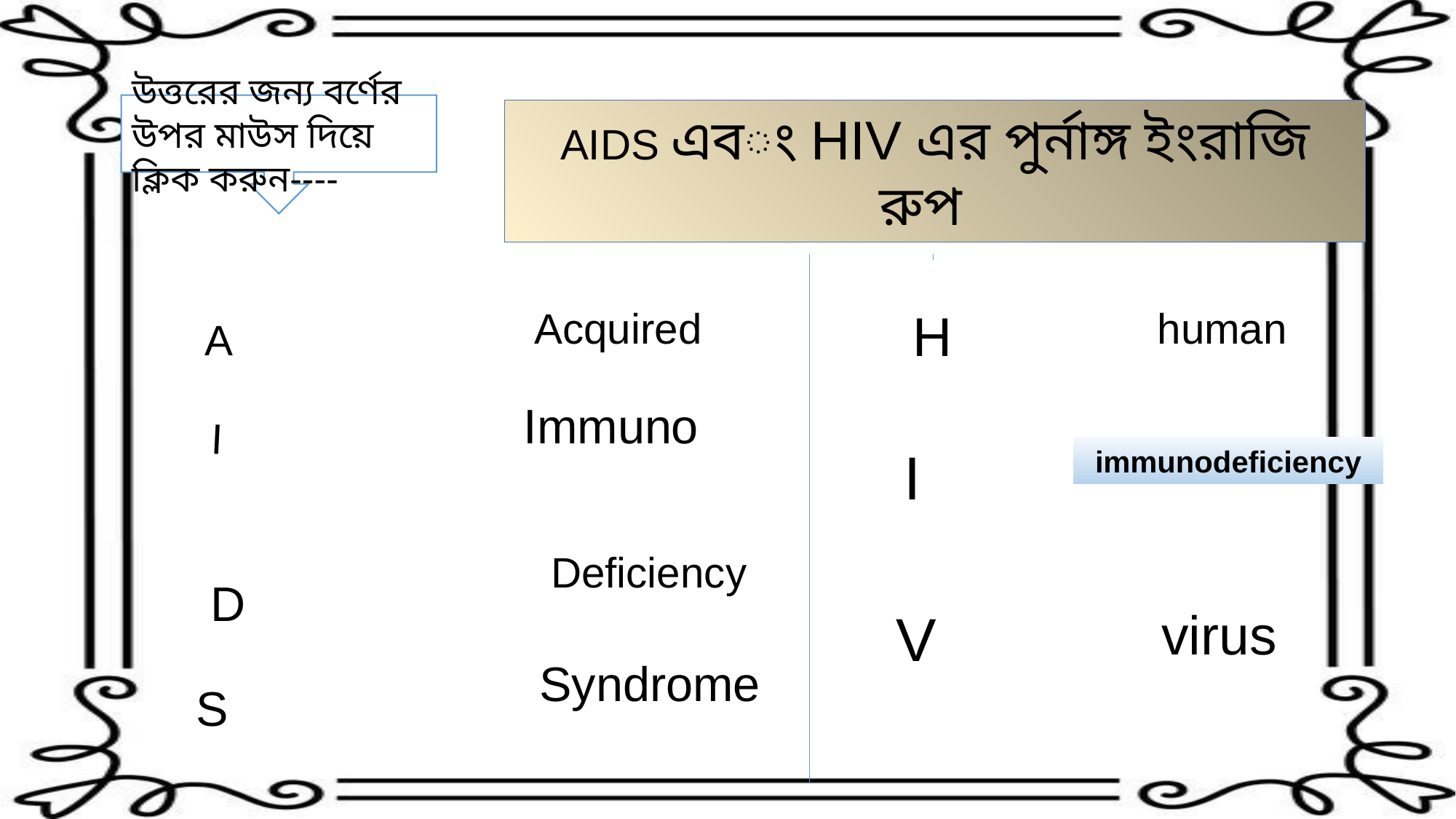

উত্তরের জন্য বর্ণের  উপর মাউস দিয়ে ক্লিক করুন----
AIDS এবং HIV এর পুর্নাঙ্গ ইংরাজি রুপ
Acquired
H
human
A
Immuno
I
I
immunodeficiency
Deficiency
D
V
virus
Syndrome
S